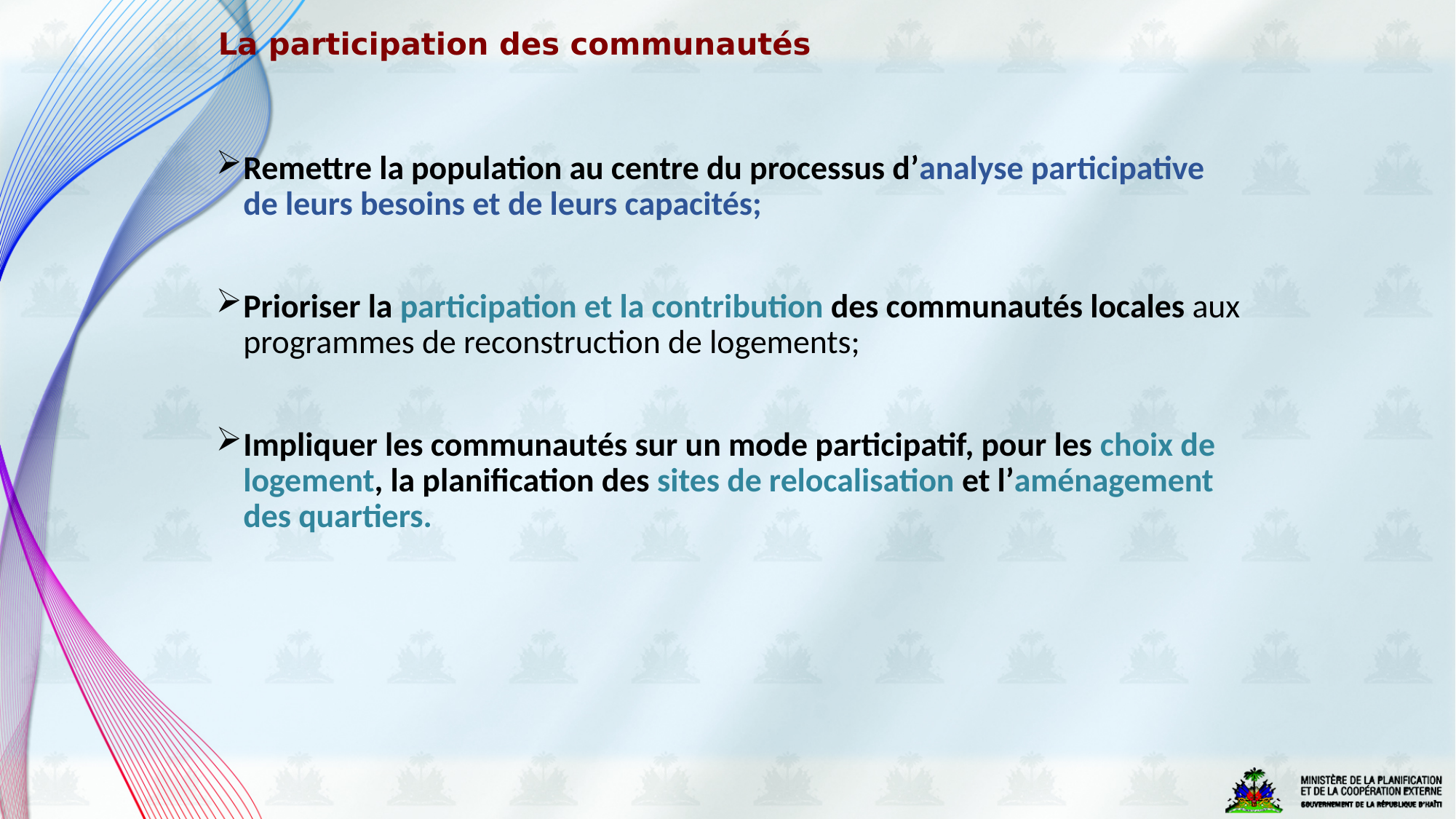

# La participation des communautés

Remettre la population au centre du processus d’analyse participative de leurs besoins et de leurs capacités;

Prioriser la participation et la contribution des communautés locales aux programmes de reconstruction de logements;

Impliquer les communautés sur un mode participatif, pour les choix de logement, la planification des sites de relocalisation et l’aménagement des quartiers.